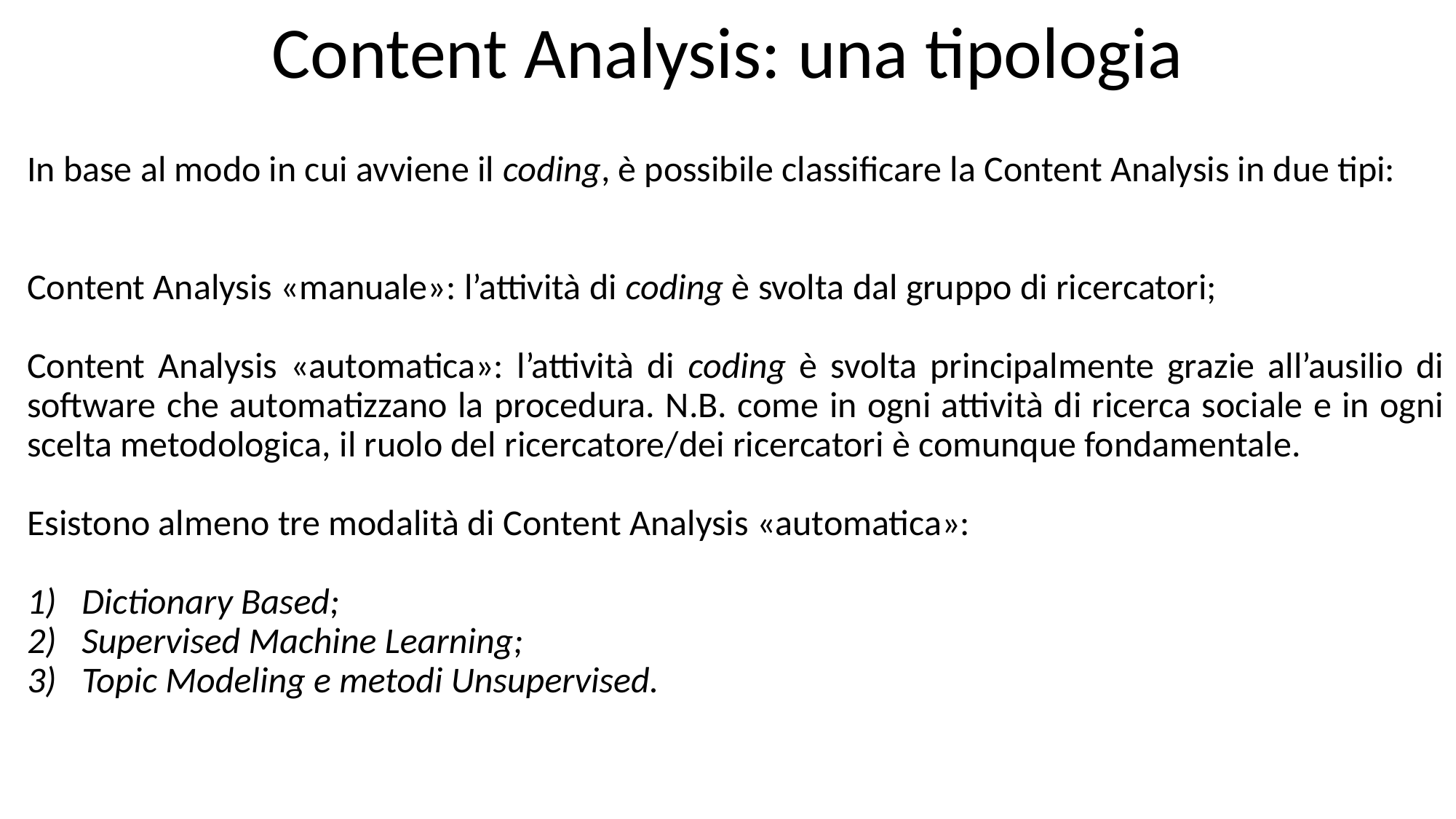

Content Analysis: una tipologia
In base al modo in cui avviene il coding, è possibile classificare la Content Analysis in due tipi:

Content Analysis «manuale»: l’attività di coding è svolta dal gruppo di ricercatori;

Content Analysis «automatica»: l’attività di coding è svolta principalmente grazie all’ausilio di software che automatizzano la procedura. N.B. come in ogni attività di ricerca sociale e in ogni scelta metodologica, il ruolo del ricercatore/dei ricercatori è comunque fondamentale.

Esistono almeno tre modalità di Content Analysis «automatica»:

Dictionary Based;
Supervised Machine Learning;
Topic Modeling e metodi Unsupervised.